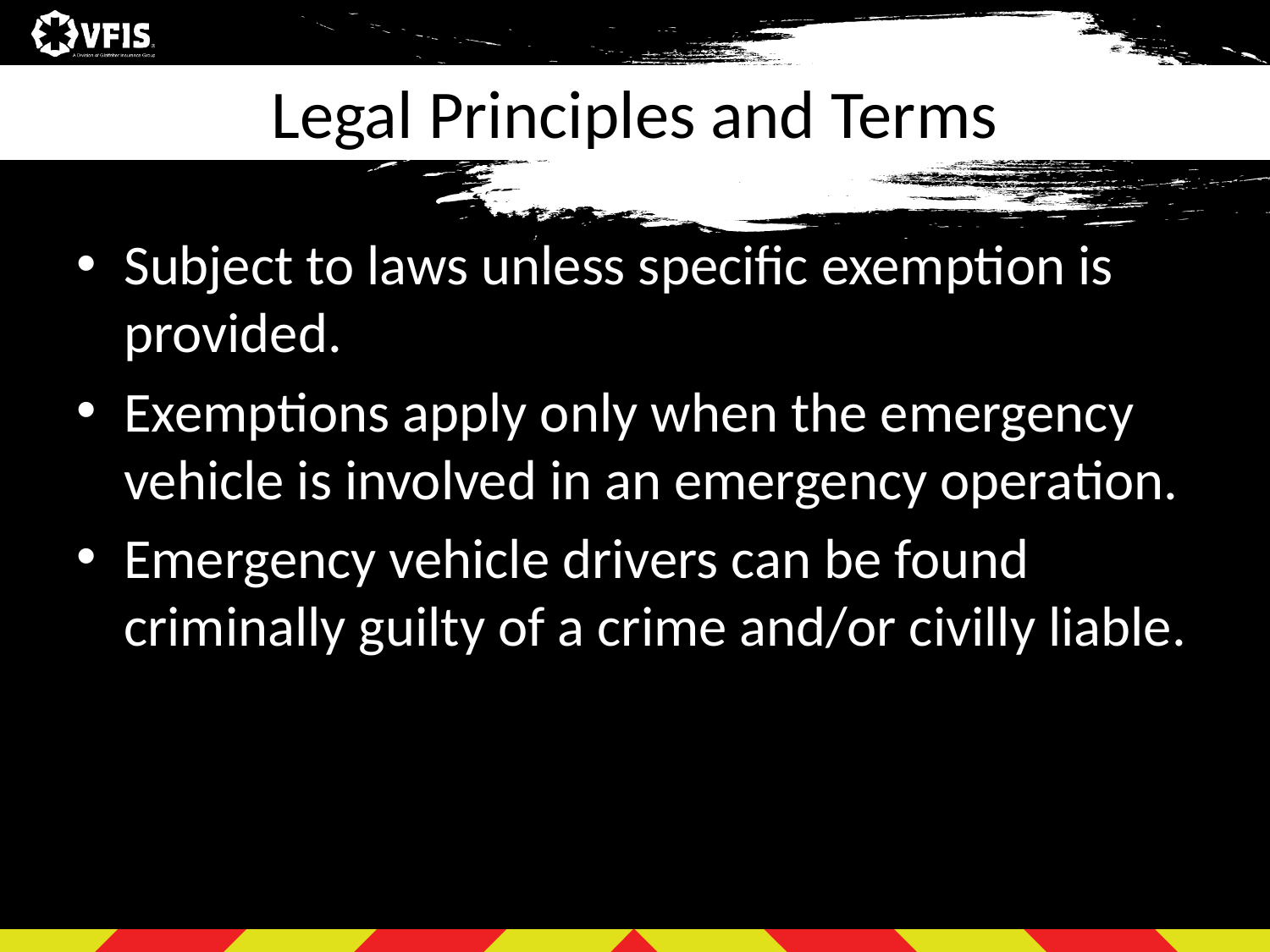

# Legal Principles and Terms
Subject to laws unless specific exemption is provided.
Exemptions apply only when the emergency vehicle is involved in an emergency operation.
Emergency vehicle drivers can be found criminally guilty of a crime and/or civilly liable.